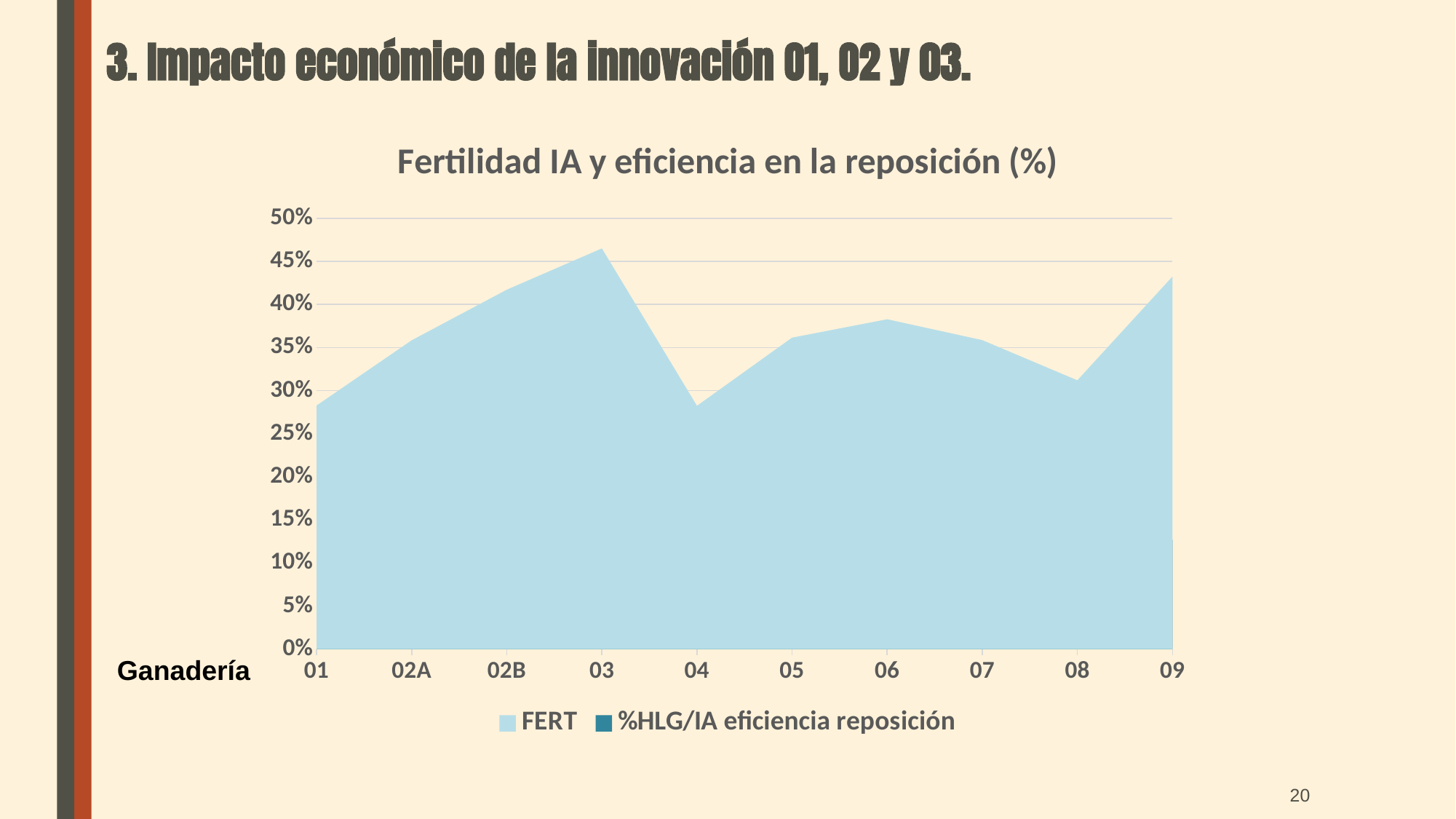

3. Impacto económico de la innovación O1, O2 y 03.

### Chart: Fertilidad IA y eficiencia en la reposición (%)

| Category | FERT | %HLG/IA eficiencia reposición |
|---|---|---|
| 01 | 0.2826687722068693 | 0.13343861034346624 |
| 02A | 0.35833333333333334 | 0.18154761904761904 |
| 02B | 0.4170616113744076 | 0.1848341232227488 |
| 03 | 0.46498455200823896 | 0.28063851699279097 |
| 04 | 0.28236607142857145 | 0.15290178571428573 |
| 05 | 0.36141108711303094 | 0.14326853851691862 |
| 06 | 0.3827893175074184 | 0.2314540059347181 |
| 07 | 0.3585887796414112 | 0.16599190283400808 |
| 08 | 0.3119556611243072 | 0.12984956452889942 |
| 09 | 0.4323899371069182 | 0.12683438155136267 |
Ganadería
20